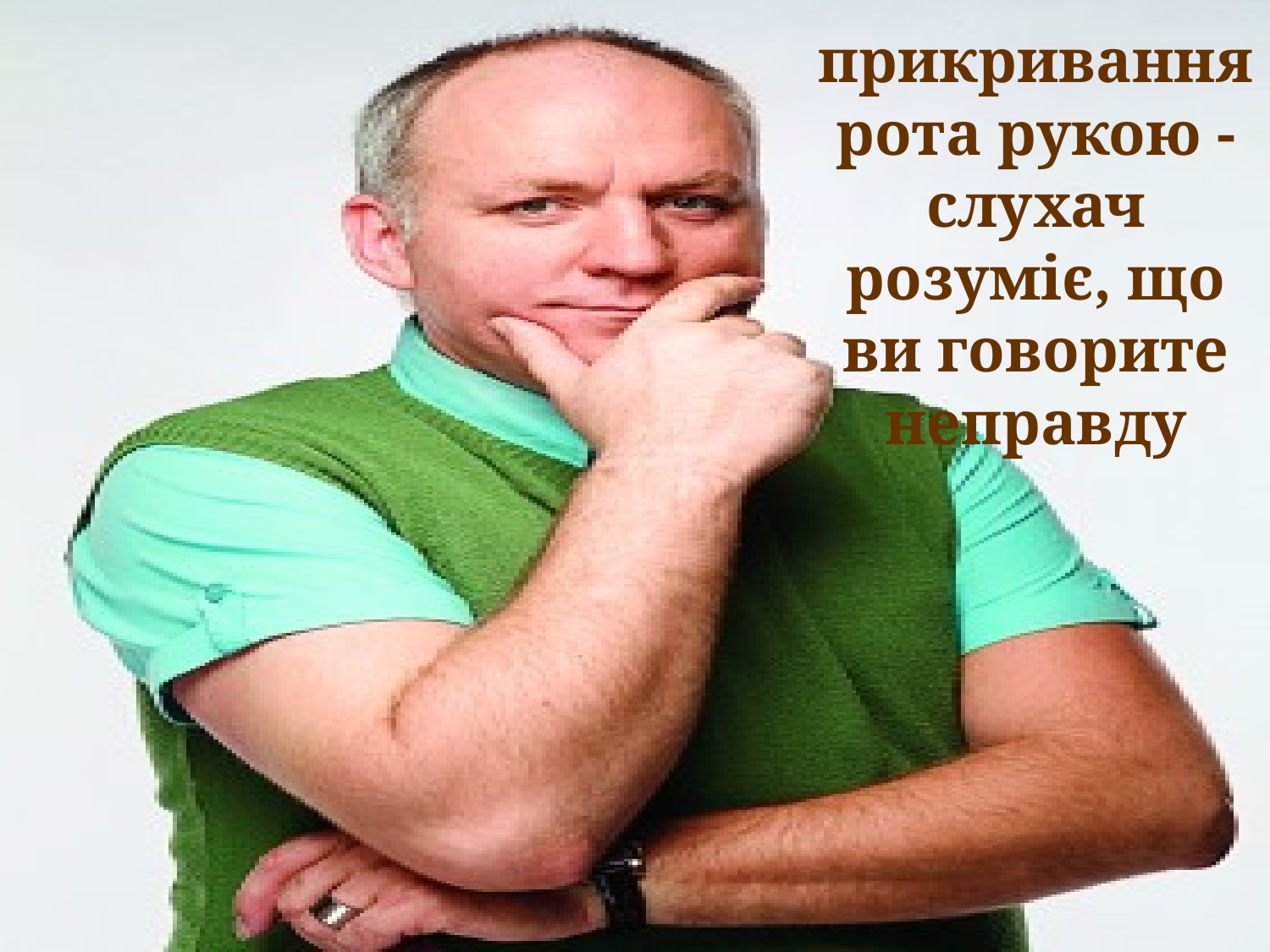

прикривання рота рукою - слухач розуміє, що ви говорите неправду